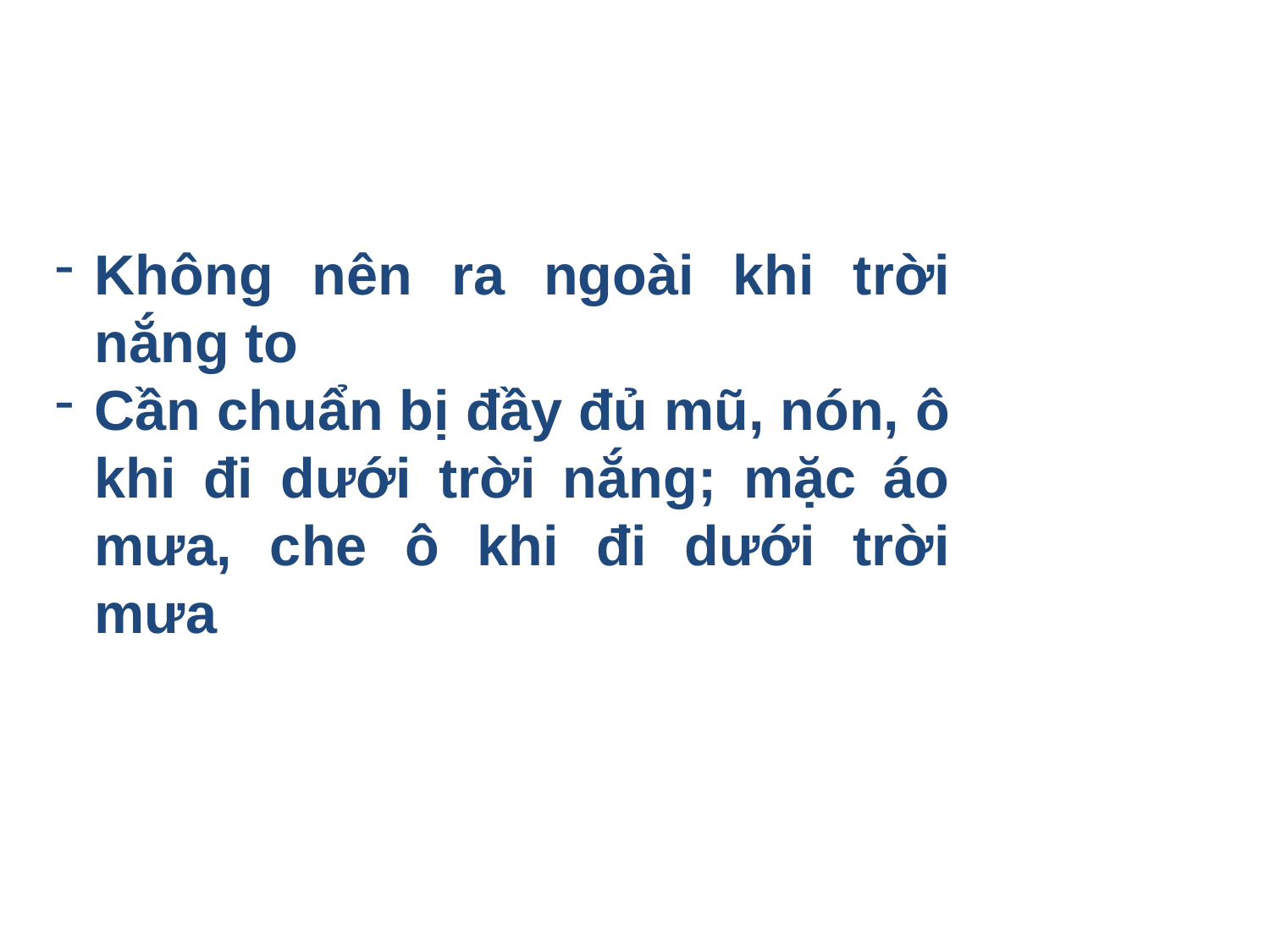

Không nên ra ngoài khi trời nắng to
Cần chuẩn bị đầy đủ mũ, nón, ô khi đi dưới trời nắng; mặc áo mưa, che ô khi đi dưới trời mưa